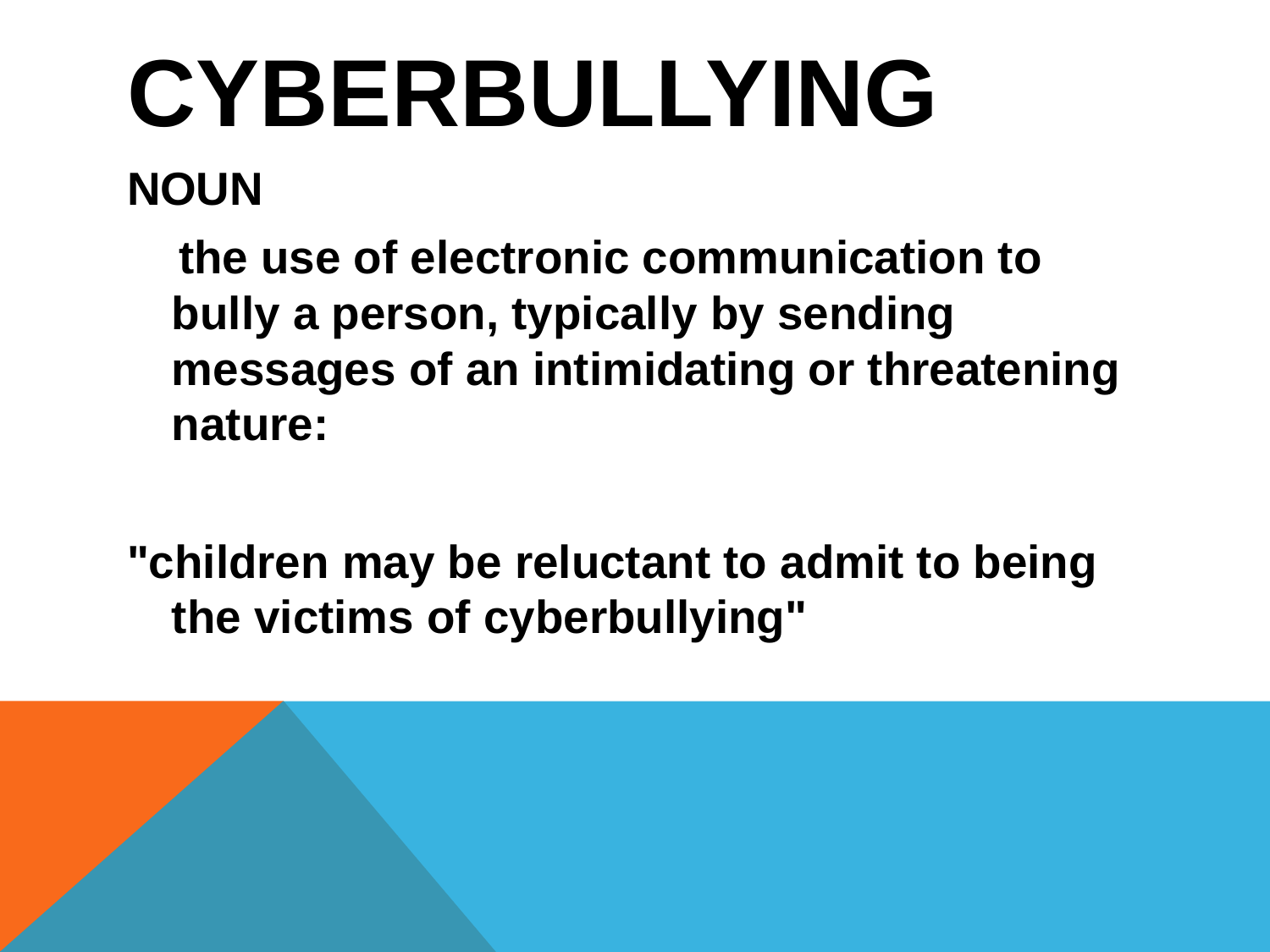

# Cyberbullying
NOUN
    the use of electronic communication to bully a person, typically by sending messages of an intimidating or threatening nature:

"children may be reluctant to admit to being the victims of cyberbullying"